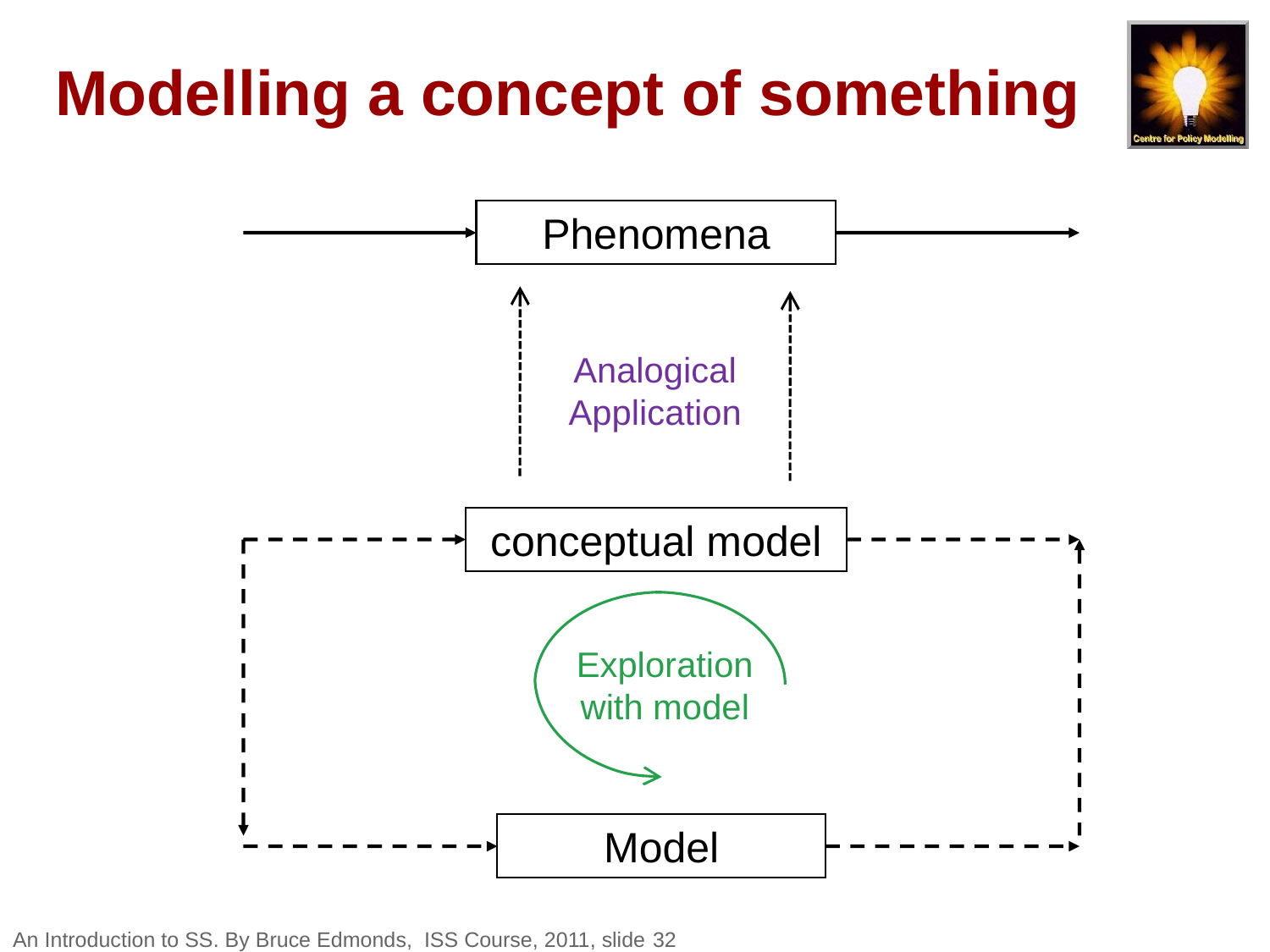

# Modelling a concept of something
Phenomena

Analogical
Application
conceptual model

Model

Exploration with model
An Introduction to SS. By Bruce Edmonds,  ISS Course, 2011, slide 32